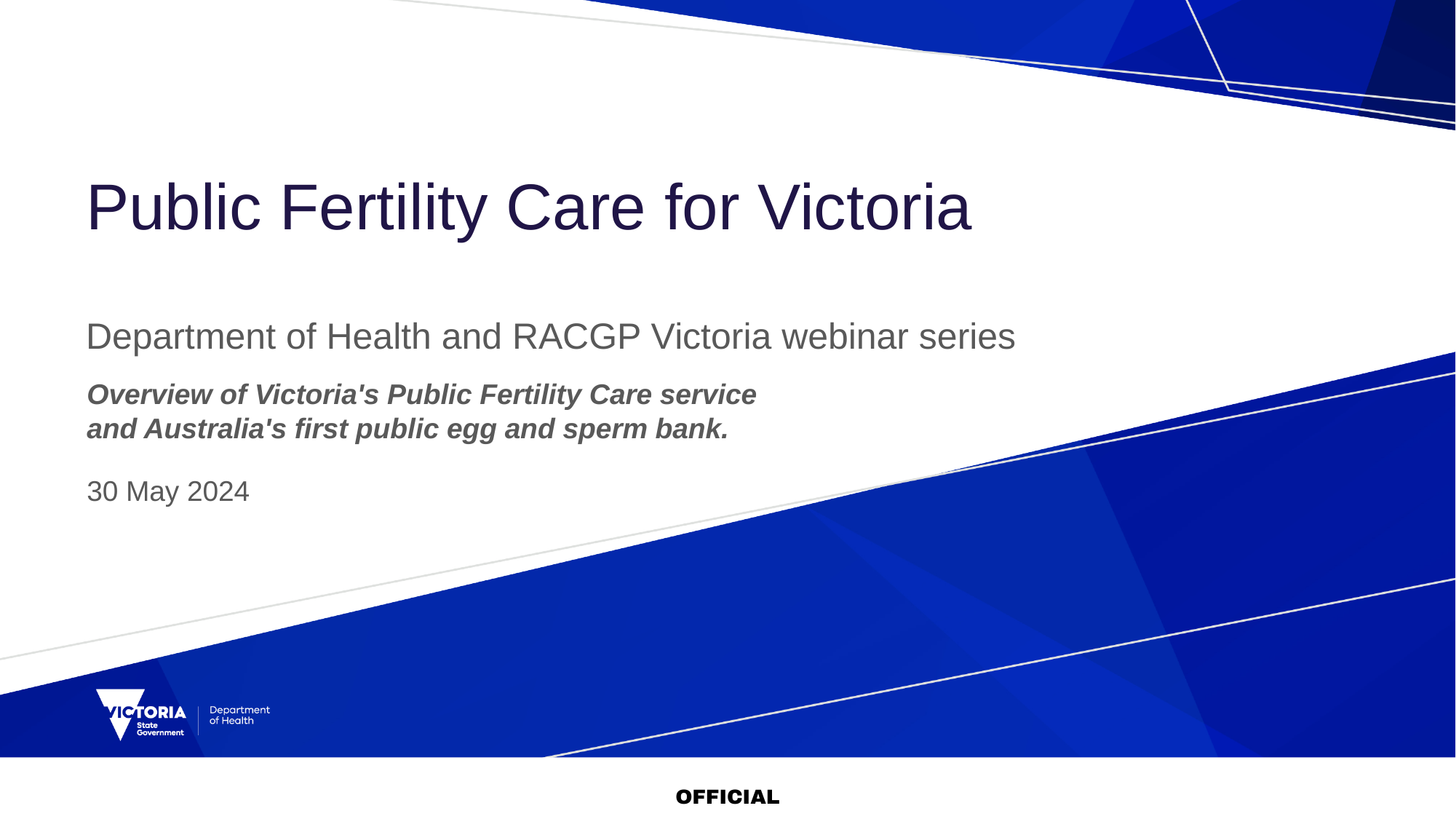

# Public Fertility Care for Victoria
Department of Health and RACGP Victoria webinar series
Overview of Victoria's Public Fertility Care service
and Australia's first public egg and sperm bank.
30 May 2024